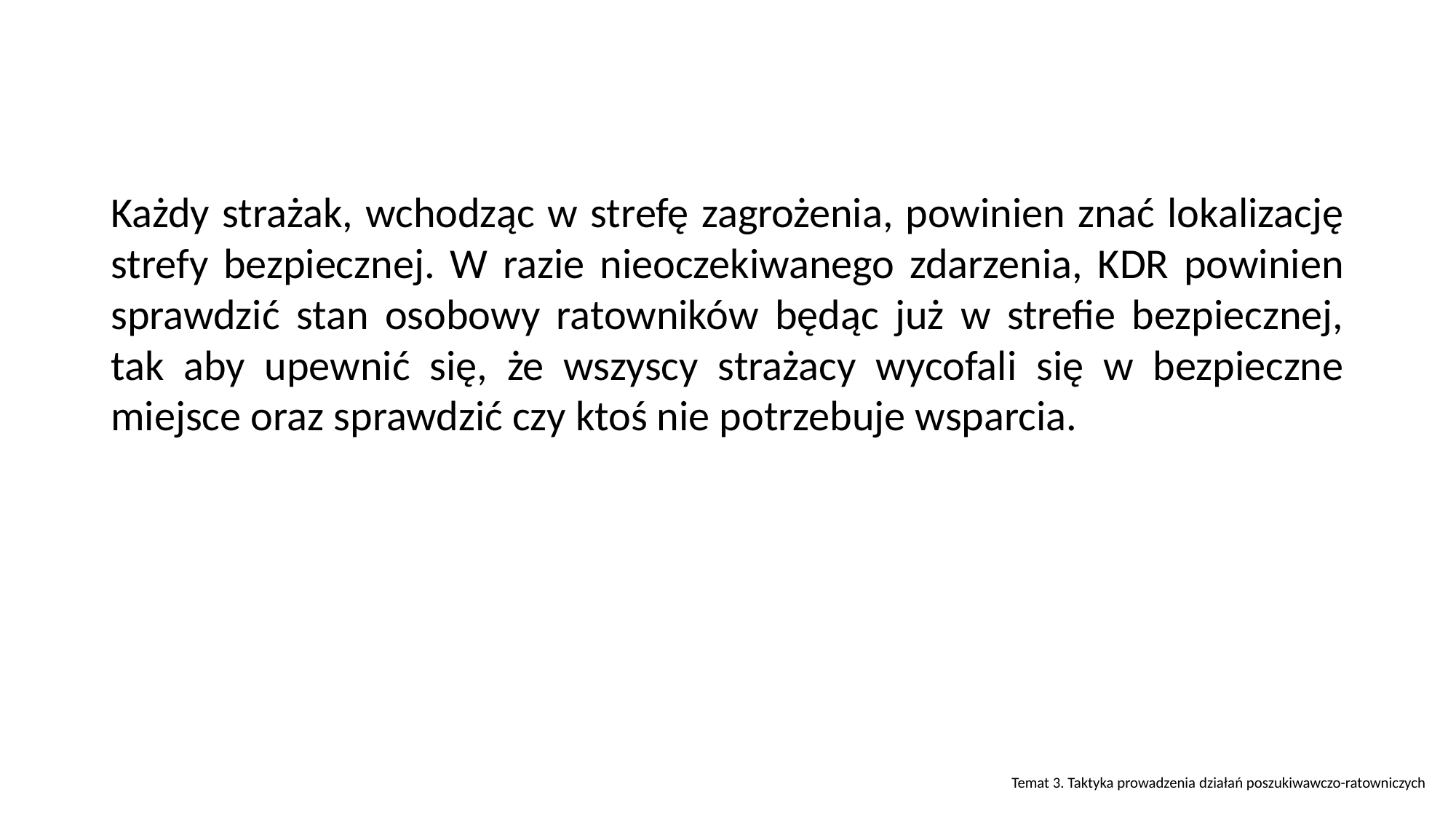

Każdy strażak, wchodząc w strefę zagrożenia, powinien znać lokalizację strefy bezpiecznej. W razie nieoczekiwanego zdarzenia, KDR powinien sprawdzić stan osobowy ratowników będąc już w strefie bezpiecznej, tak aby upewnić się, że wszyscy strażacy wycofali się w bezpieczne miejsce oraz sprawdzić czy ktoś nie potrzebuje wsparcia.

Temat 3. Taktyka prowadzenia działań poszukiwawczo-ratowniczych